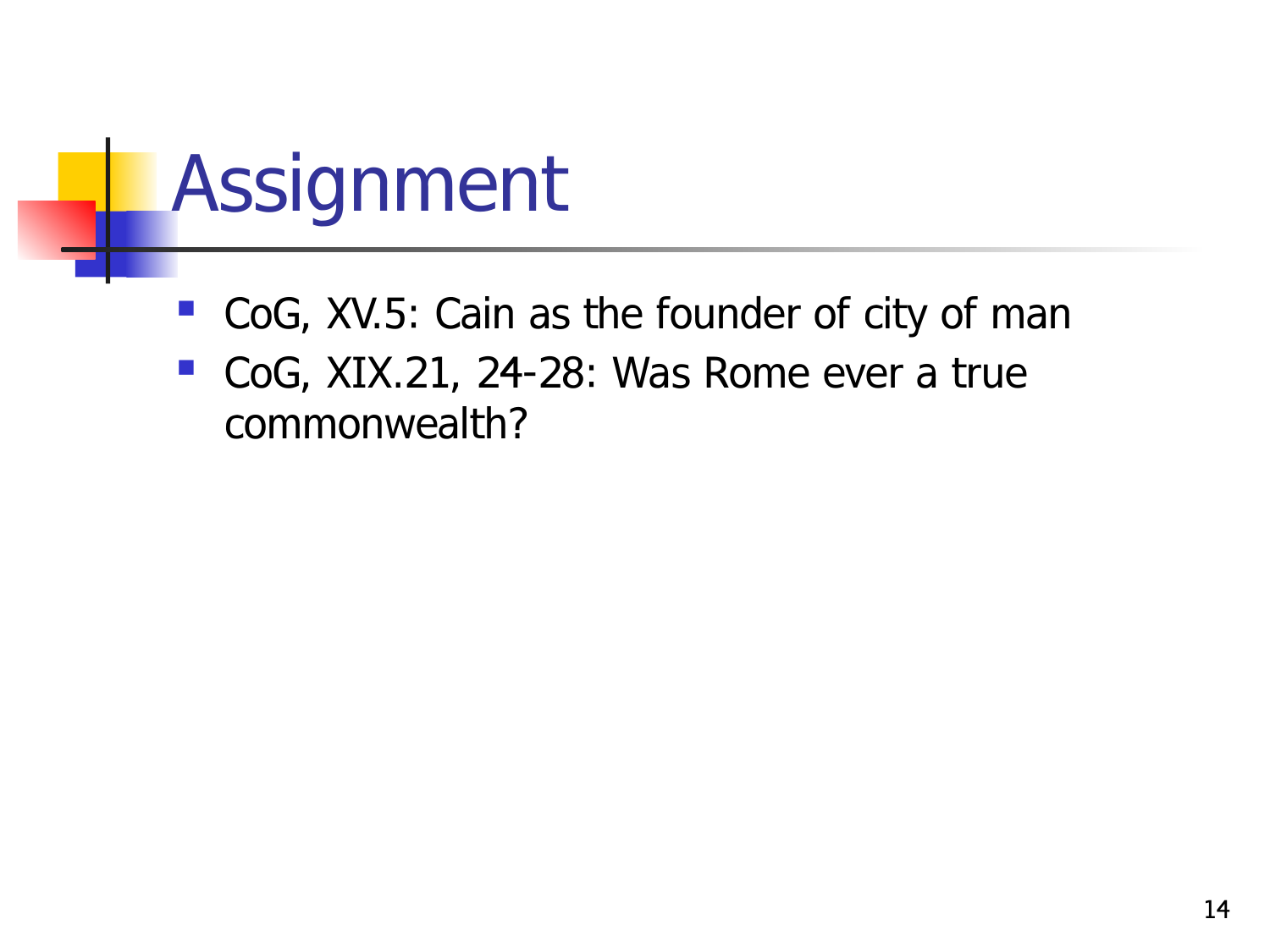

# Assignment
CoG, XV.5: Cain as the founder of city of man
CoG, XIX.21, 24-28: Was Rome ever a true commonwealth?
14